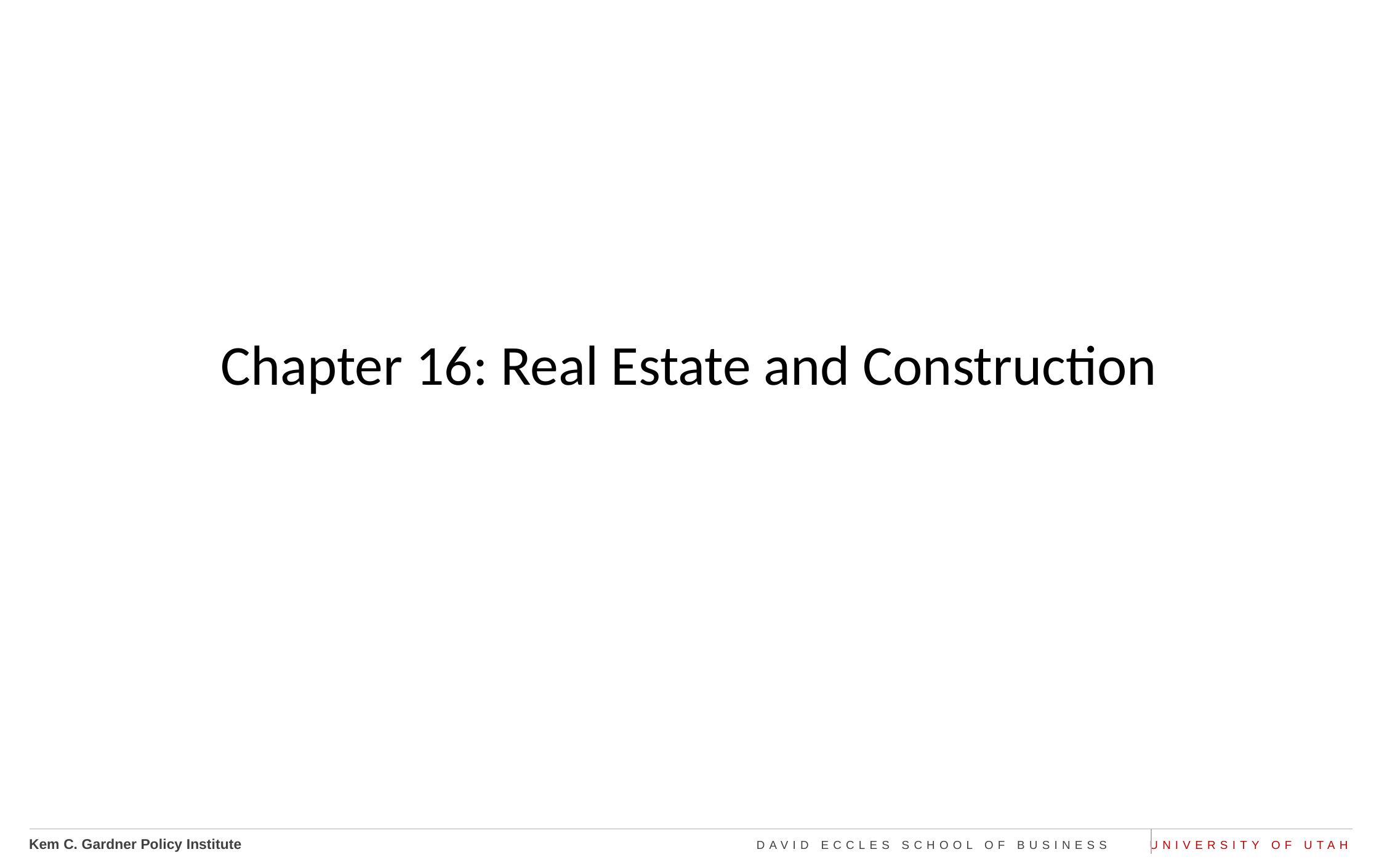

# Chapter 16: Real Estate and Construction